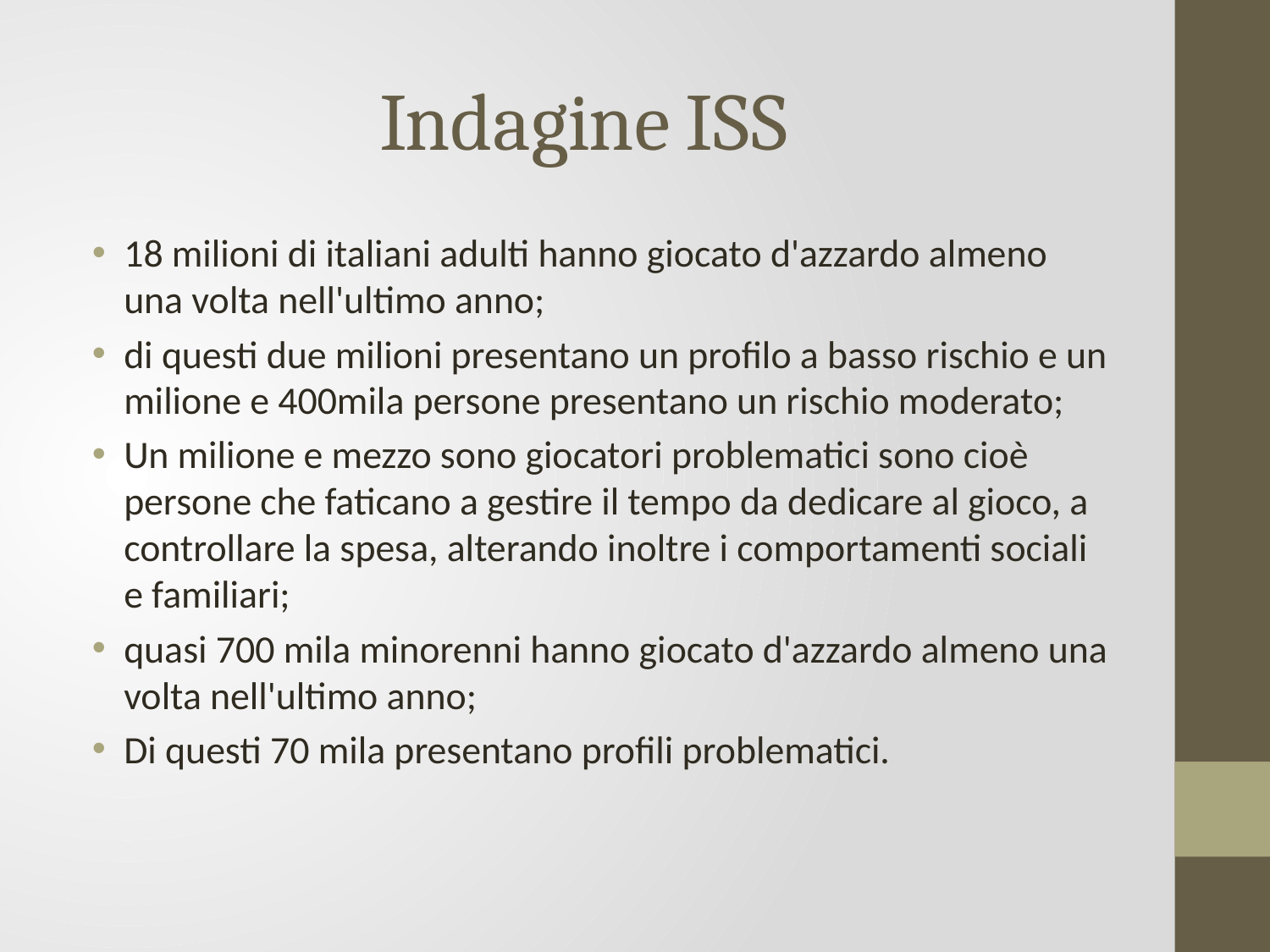

# Indagine ISS
18 milioni di italiani adulti hanno giocato d'azzardo almeno una volta nell'ultimo anno;
di questi due milioni presentano un profilo a basso rischio e un milione e 400mila persone presentano un rischio moderato;
Un milione e mezzo sono giocatori problematici sono cioè persone che faticano a gestire il tempo da dedicare al gioco, a controllare la spesa, alterando inoltre i comportamenti sociali e familiari;
quasi 700 mila minorenni hanno giocato d'azzardo almeno una volta nell'ultimo anno;
Di questi 70 mila presentano profili problematici.